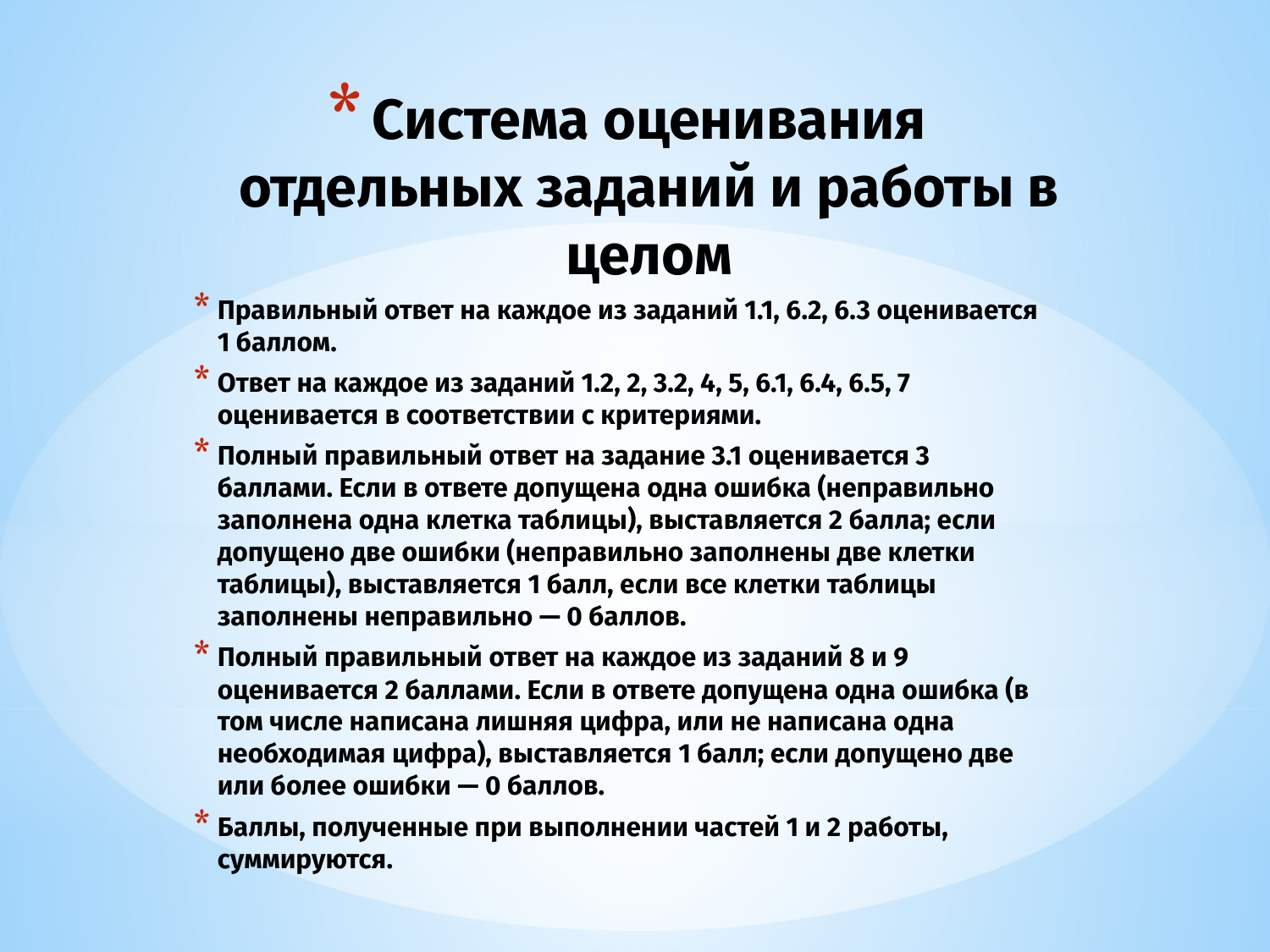

# Система оценивания отдельных заданий и работы в целом
Правильный ответ на каждое из заданий 1.1, 6.2, 6.3 оценивается 1 баллом.
Ответ на каждое из заданий 1.2, 2, 3.2, 4, 5, 6.1, 6.4, 6.5, 7 оценивается в соответствии с критериями.
Полный правильный ответ на задание 3.1 оценивается 3 баллами. Если в ответе допущена одна ошибка (неправильно заполнена одна клетка таблицы), выставляется 2 балла; если допущено две ошибки (неправильно заполнены две клетки таблицы), выставляется 1 балл, если все клетки таблицы заполнены неправильно — 0 баллов.
Полный правильный ответ на каждое из заданий 8 и 9 оценивается 2 баллами. Если в ответе допущена одна ошибка (в том числе написана лишняя цифра, или не написана одна необходимая цифра), выставляется 1 балл; если допущено две или более ошибки — 0 баллов.
Баллы, полученные при выполнении частей 1 и 2 работы, суммируются.